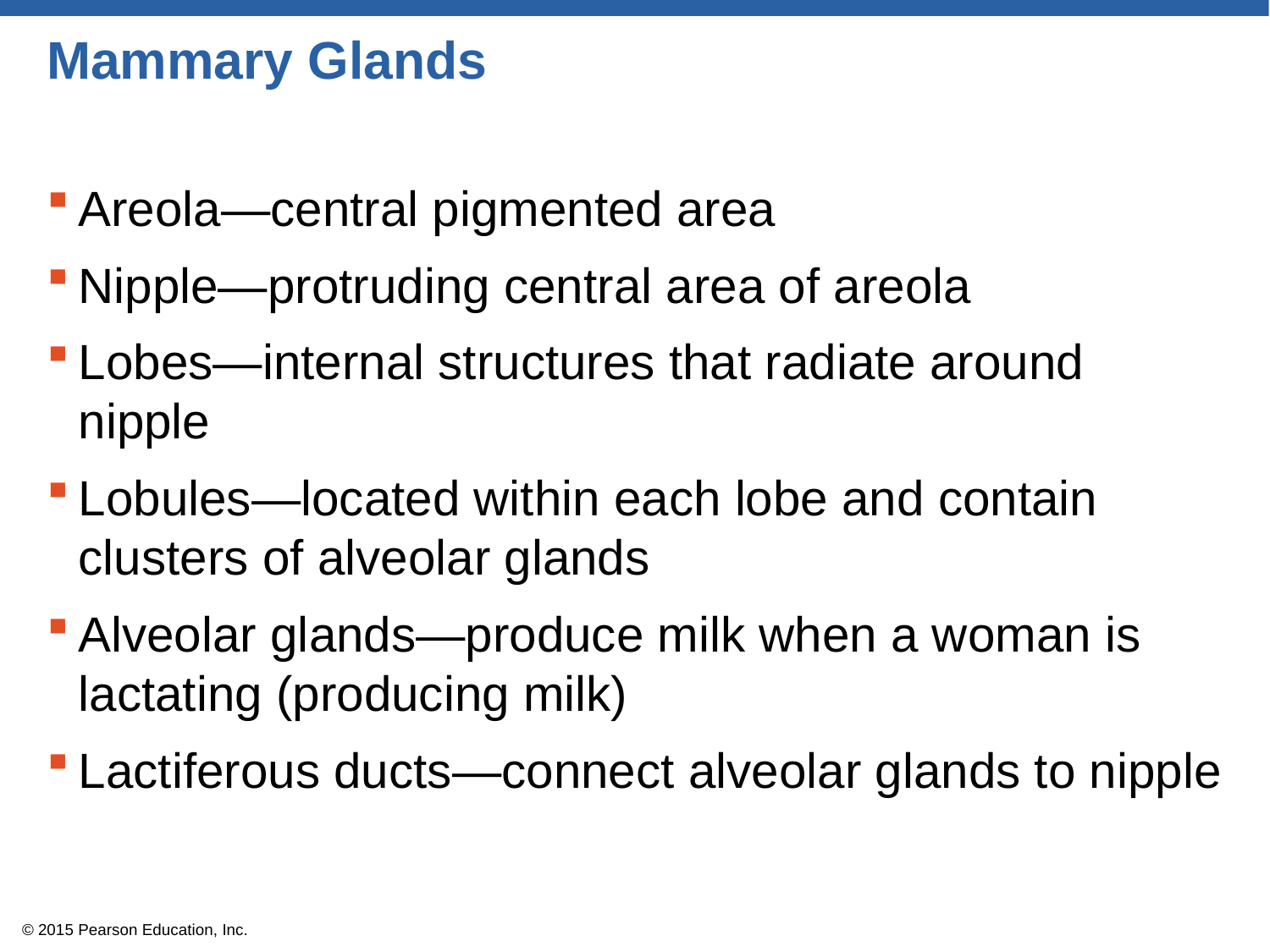

# Mammary Glands
Areola—central pigmented area
Nipple—protruding central area of areola
Lobes—internal structures that radiate around nipple
Lobules—located within each lobe and contain clusters of alveolar glands
Alveolar glands—produce milk when a woman is lactating (producing milk)
Lactiferous ducts—connect alveolar glands to nipple
© 2015 Pearson Education, Inc.